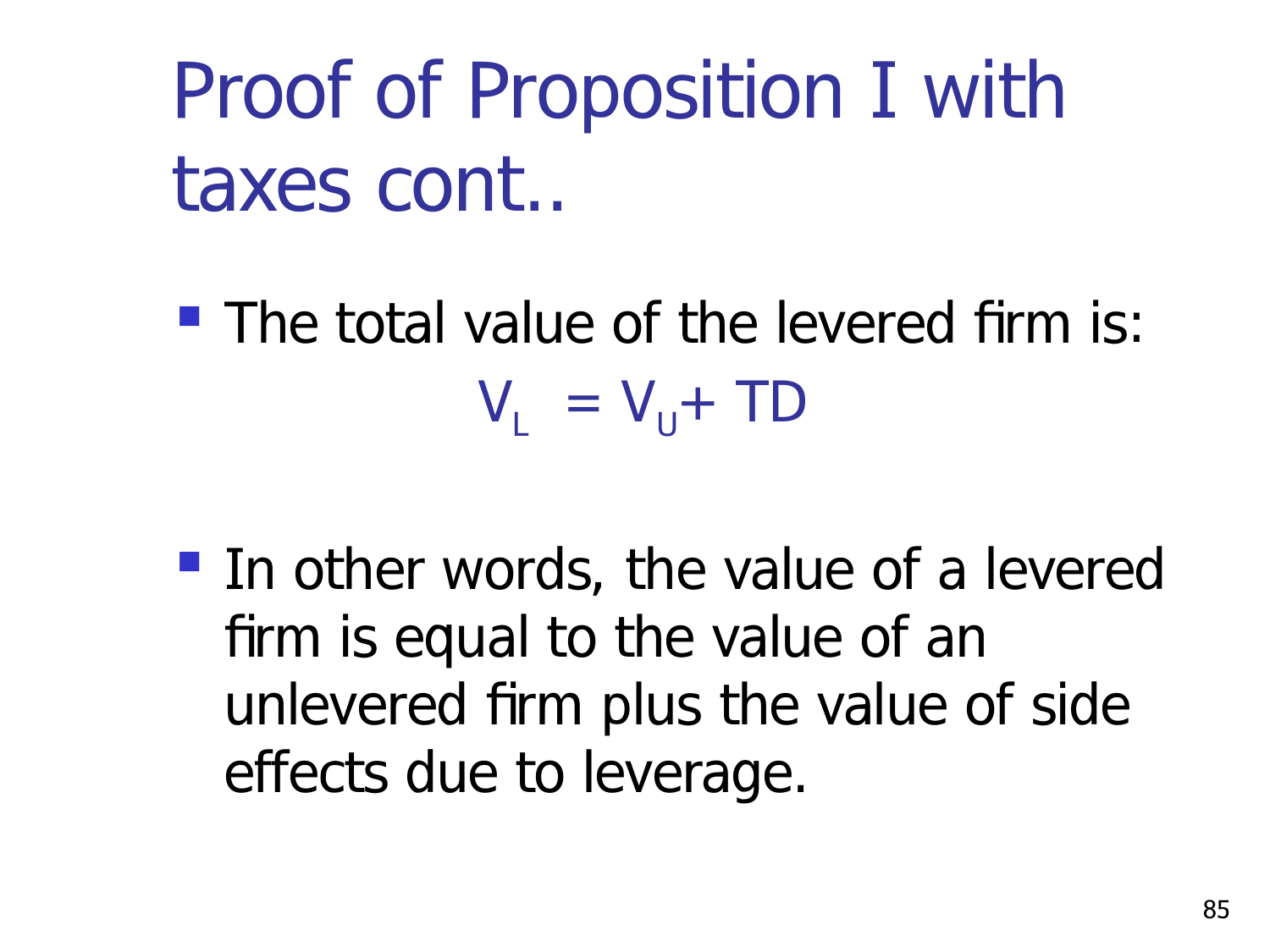

# Proof of Proposition I with taxes cont..
The total value of the levered firm is:
			VL  = VU+ TD

In other words, the value of a levered firm is equal to the value of an unlevered firm plus the value of side effects due to leverage.
85